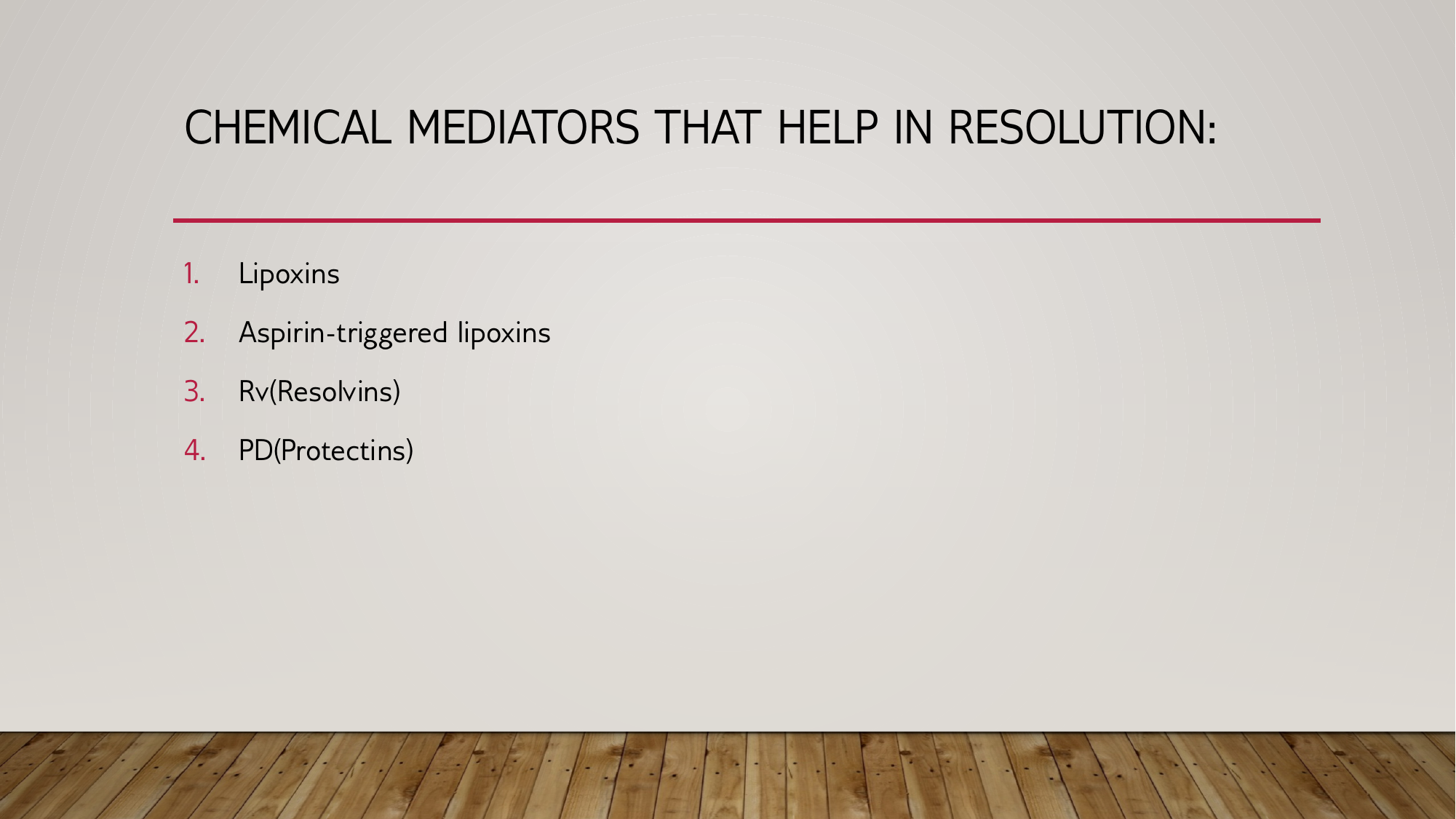

# Chemical mediators that help in resolution:
Lipoxins
Aspirin-triggered lipoxins
Rv(Resolvins)
PD(Protectins)